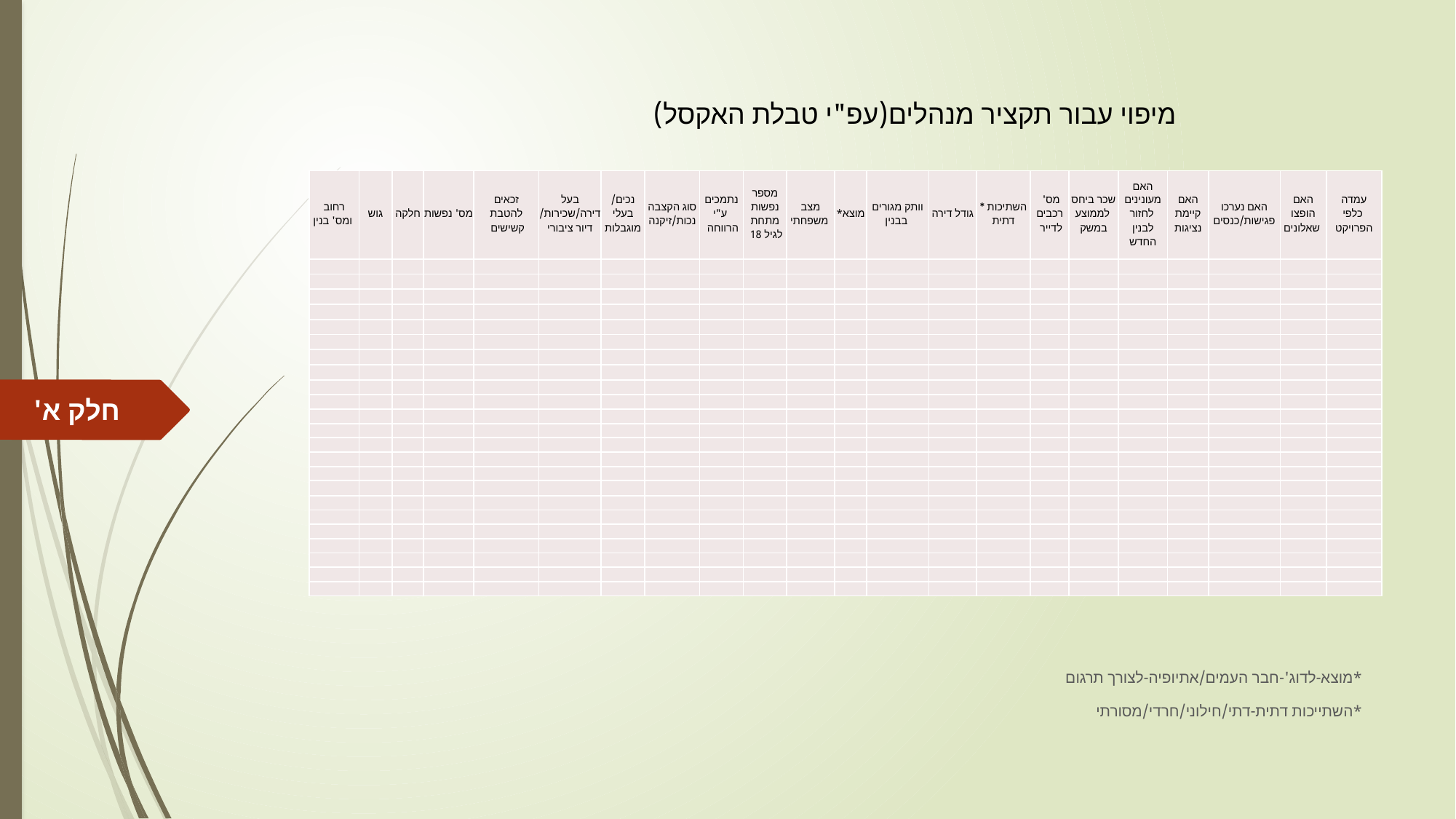

#
מיפוי עבור תקציר מנהלים(עפ"י טבלת האקסל)
| רחוב ומס' בנין | גוש | חלקה | מס' נפשות | זכאים להטבת קשישים | בעל דירה/שכירות/ דיור ציבורי | נכים/ בעלי מוגבלות | סוג הקצבה נכות/זיקנה | נתמכים ע"י הרווחה | מספר נפשות מתחת לגיל 18 | מצב משפחתי | מוצא\* | וותק מגורים בבנין | גודל דירה | \*השתיכות דתית | מס' רכבים לדייר | שכר ביחס לממוצע במשק | האם מעונינים לחזור לבנין החדש | האם קיימת נציגות | האם נערכו פגישות/כנסים | האם הופצו שאלונים | עמדה כלפי הפרויקט |
| --- | --- | --- | --- | --- | --- | --- | --- | --- | --- | --- | --- | --- | --- | --- | --- | --- | --- | --- | --- | --- | --- |
|  |  |  |  |  |  |  |  |  |  |  |  |  |  |  |  |  |  |  |  |  |  |
|  |  |  |  |  |  |  |  |  |  |  |  |  |  |  |  |  |  |  |  |  |  |
|  |  |  |  |  |  |  |  |  |  |  |  |  |  |  |  |  |  |  |  |  |  |
|  |  |  |  |  |  |  |  |  |  |  |  |  |  |  |  |  |  |  |  |  |  |
|  |  |  |  |  |  |  |  |  |  |  |  |  |  |  |  |  |  |  |  |  |  |
|  |  |  |  |  |  |  |  |  |  |  |  |  |  |  |  |  |  |  |  |  |  |
|  |  |  |  |  |  |  |  |  |  |  |  |  |  |  |  |  |  |  |  |  |  |
|  |  |  |  |  |  |  |  |  |  |  |  |  |  |  |  |  |  |  |  |  |  |
|  |  |  |  |  |  |  |  |  |  |  |  |  |  |  |  |  |  |  |  |  |  |
|  |  |  |  |  |  |  |  |  |  |  |  |  |  |  |  |  |  |  |  |  |  |
|  |  |  |  |  |  |  |  |  |  |  |  |  |  |  |  |  |  |  |  |  |  |
|  |  |  |  |  |  |  |  |  |  |  |  |  |  |  |  |  |  |  |  |  |  |
|  |  |  |  |  |  |  |  |  |  |  |  |  |  |  |  |  |  |  |  |  |  |
|  |  |  |  |  |  |  |  |  |  |  |  |  |  |  |  |  |  |  |  |  |  |
|  |  |  |  |  |  |  |  |  |  |  |  |  |  |  |  |  |  |  |  |  |  |
|  |  |  |  |  |  |  |  |  |  |  |  |  |  |  |  |  |  |  |  |  |  |
|  |  |  |  |  |  |  |  |  |  |  |  |  |  |  |  |  |  |  |  |  |  |
|  |  |  |  |  |  |  |  |  |  |  |  |  |  |  |  |  |  |  |  |  |  |
|  |  |  |  |  |  |  |  |  |  |  |  |  |  |  |  |  |  |  |  |  |  |
|  |  |  |  |  |  |  |  |  |  |  |  |  |  |  |  |  |  |  |  |  |  |
|  |  |  |  |  |  |  |  |  |  |  |  |  |  |  |  |  |  |  |  |  |  |
|  |  |  |  |  |  |  |  |  |  |  |  |  |  |  |  |  |  |  |  |  |  |
|  |  |  |  |  |  |  |  |  |  |  |  |  |  |  |  |  |  |  |  |  |  |
חלק א'
*מוצא-לדוג'-חבר העמים/אתיופיה-לצורך תרגום
*השתייכות דתית-דתי/חילוני/חרדי/מסורתי